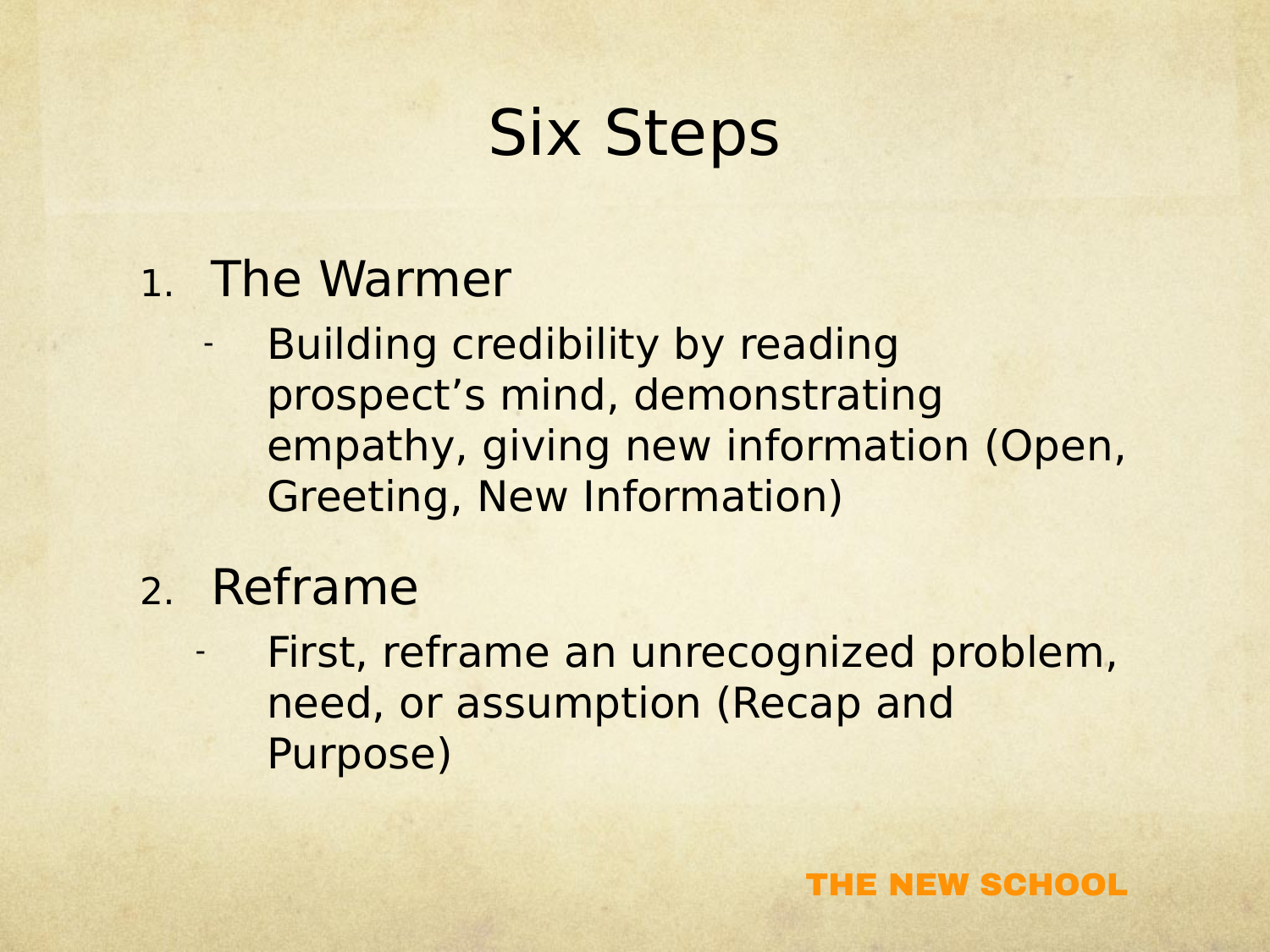

# Six Steps
The Warmer
Building credibility by reading prospect’s mind, demonstrating empathy, giving new information (Open, Greeting, New Information)
Reframe
First, reframe an unrecognized problem, need, or assumption (Recap and Purpose)